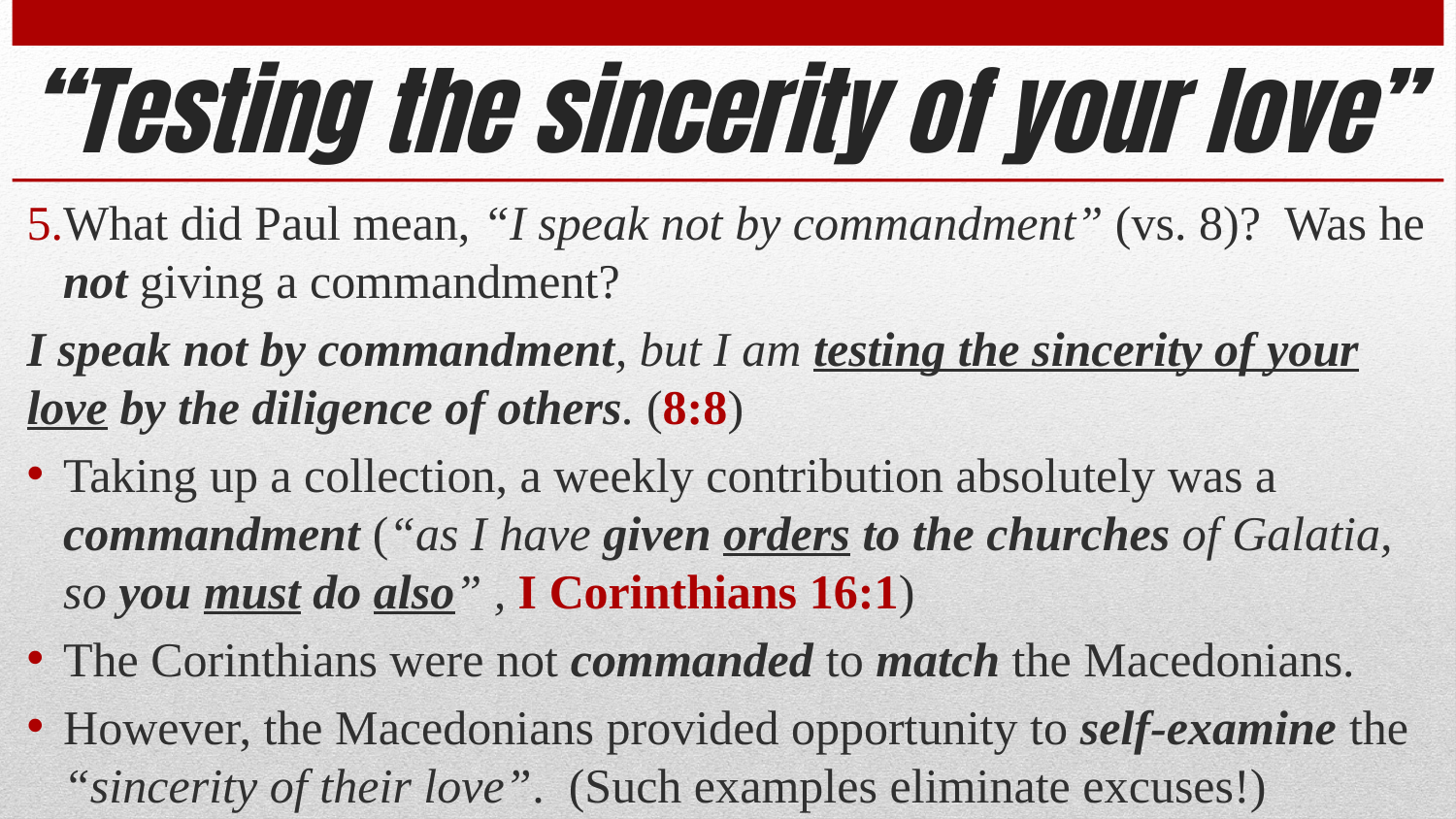

# “Testing the sincerity of your love”
What did Paul mean, “I speak not by commandment” (vs. 8)?  Was he not giving a commandment?
I speak not by commandment, but I am testing the sincerity of your love by the diligence of others. (8:8)
Taking up a collection, a weekly contribution absolutely was a commandment (“as I have given orders to the churches of Galatia, so you must do also” , I Corinthians 16:1)
The Corinthians were not commanded to match the Macedonians.
However, the Macedonians provided opportunity to self-examine the “sincerity of their love”.  (Such examples eliminate excuses!)